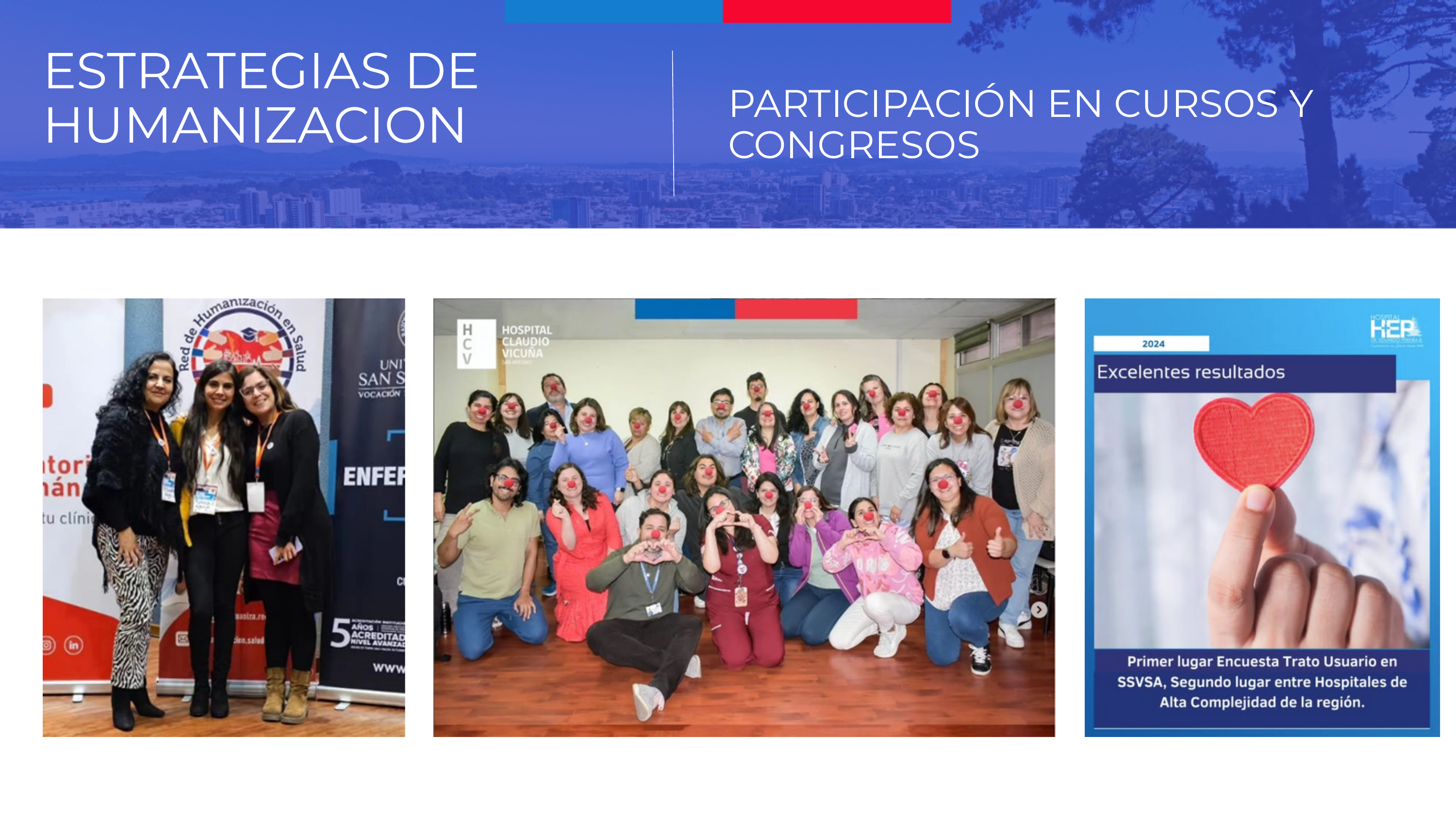

ESTRATEGIAS DE HUMANIZACION

PARTICIPACIÓN EN CURSOS Y CONGRESOS